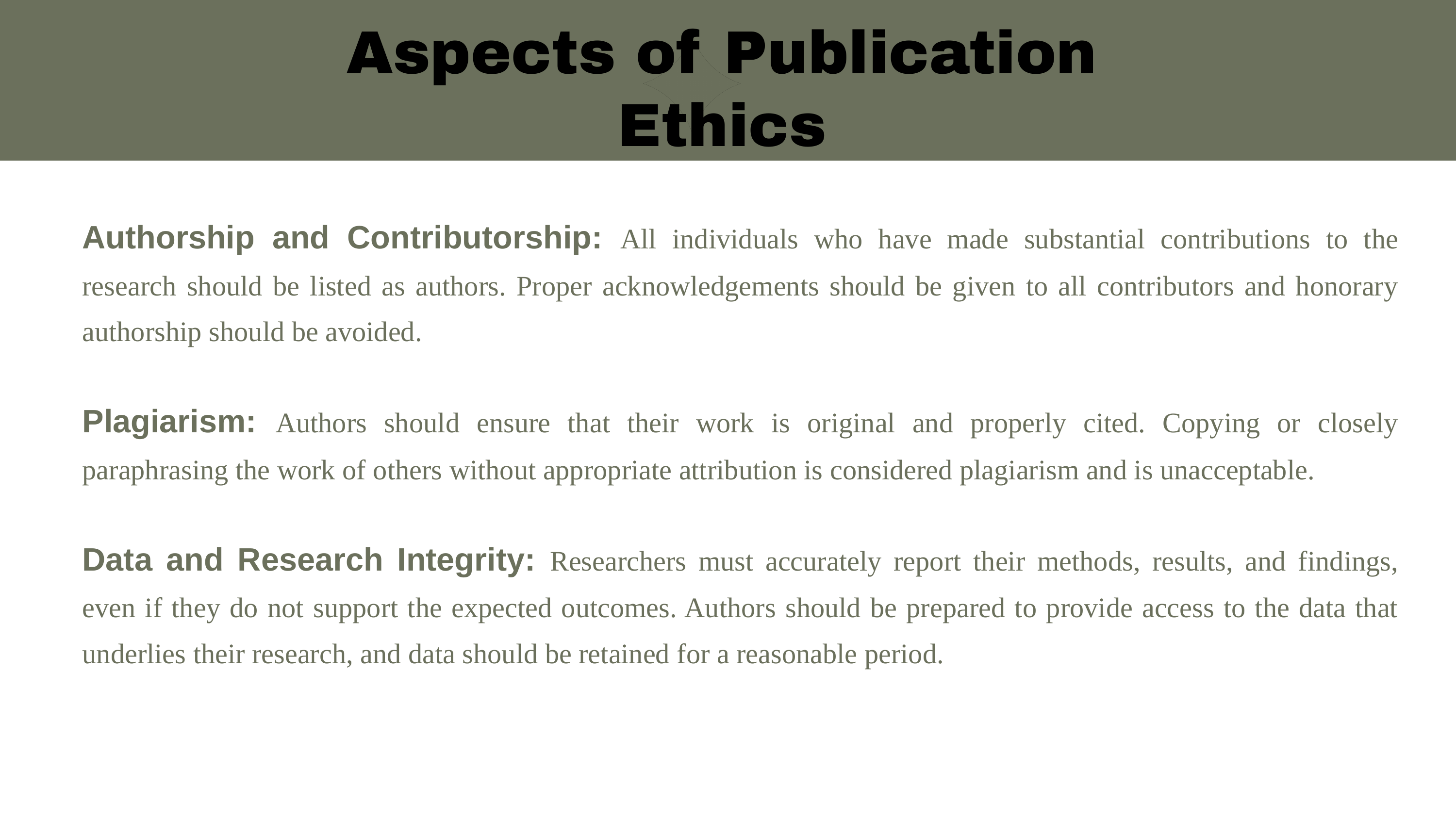

Aspects of Publication Ethics

Authorship and Contributorship: All individuals who have made substantial contributions to the research should be listed as authors. Proper acknowledgements should be given to all contributors and honorary authorship should be avoided.

Plagiarism: Authors should ensure that their work is original and properly cited. Copying or closely paraphrasing the work of others without appropriate attribution is considered plagiarism and is unacceptable.

Data and Research Integrity: Researchers must accurately report their methods, results, and findings, even if they do not support the expected outcomes. Authors should be prepared to provide access to the data that underlies their research, and data should be retained for a reasonable period.